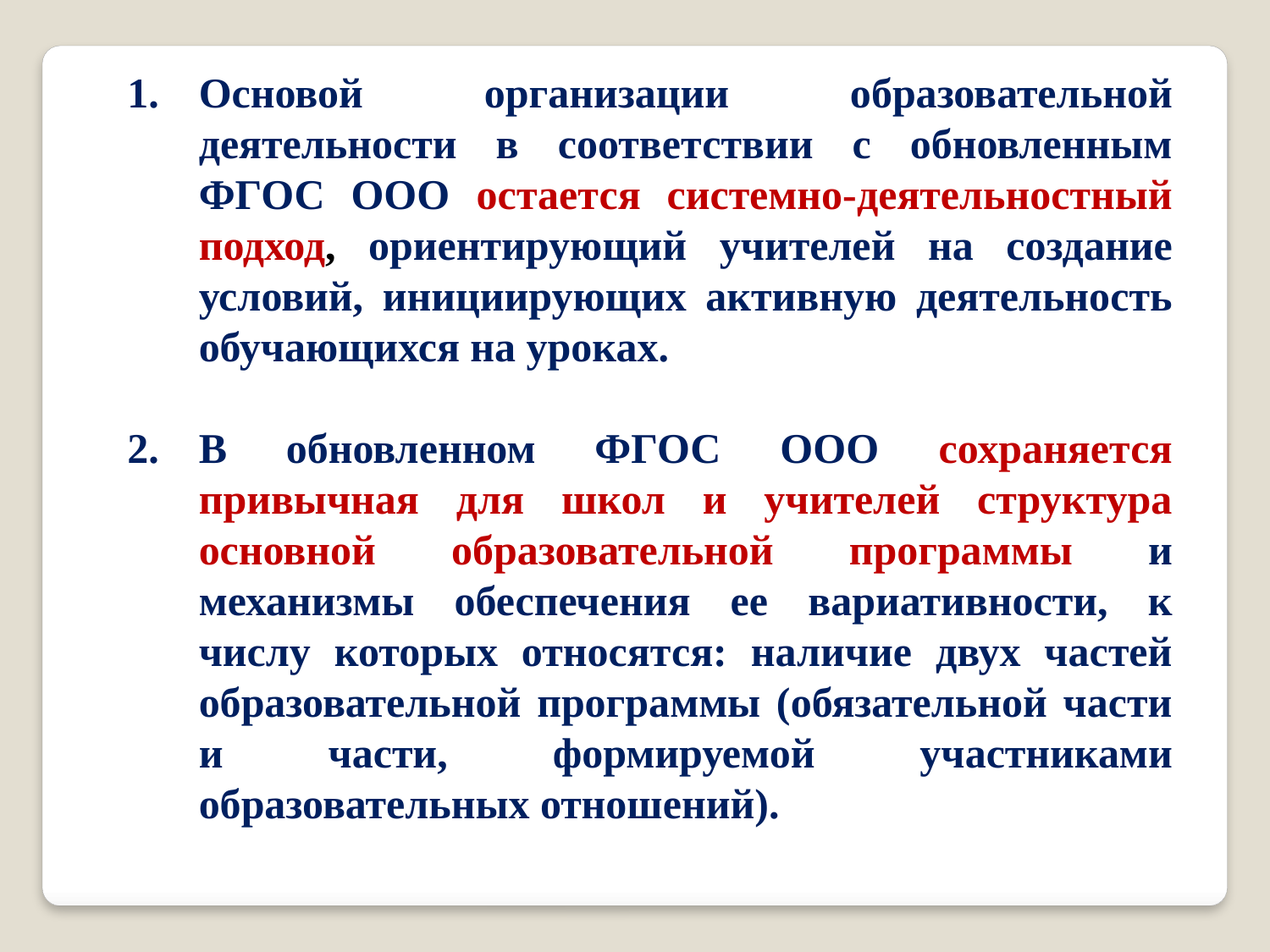

Основой организации образовательной деятельности в соответствии с обновленным ФГОС ООО остается системно-деятельностный подход, ориентирующий учителей на создание условий, инициирующих активную деятельность обучающихся на уроках.

В обновленном ФГОС ООО сохраняется привычная для школ и учителей структура основной образовательной программы и механизмы обеспечения ее вариативности, к числу которых относятся: наличие двух частей образовательной программы (обязательной части и части, формируемой участниками образовательных отношений).